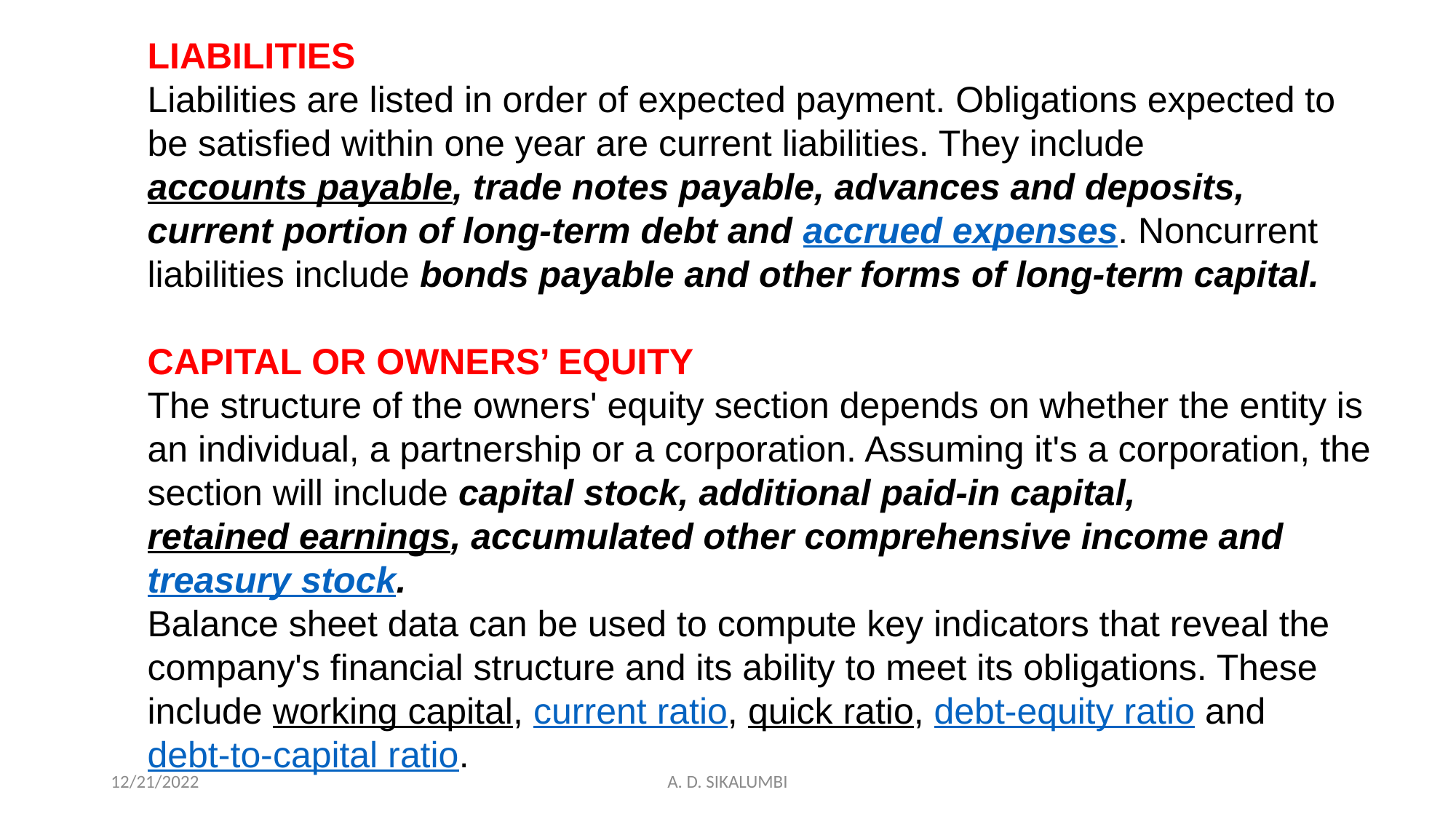

LIABILITIES
Liabilities are listed in order of expected payment. Obligations expected to be satisfied within one year are current liabilities. They include accounts payable, trade notes payable, advances and deposits, current portion of long-term debt and accrued expenses. Noncurrent liabilities include bonds payable and other forms of long-term capital.

CAPITAL OR OWNERS’ EQUITY
The structure of the owners' equity section depends on whether the entity is an individual, a partnership or a corporation. Assuming it's a corporation, the section will include capital stock, additional paid-in capital, retained earnings, accumulated other comprehensive income and treasury stock.
Balance sheet data can be used to compute key indicators that reveal the company's financial structure and its ability to meet its obligations. These include working capital, current ratio, quick ratio, debt-equity ratio and debt-to-capital ratio.
12/21/2022
A. D. SIKALUMBI